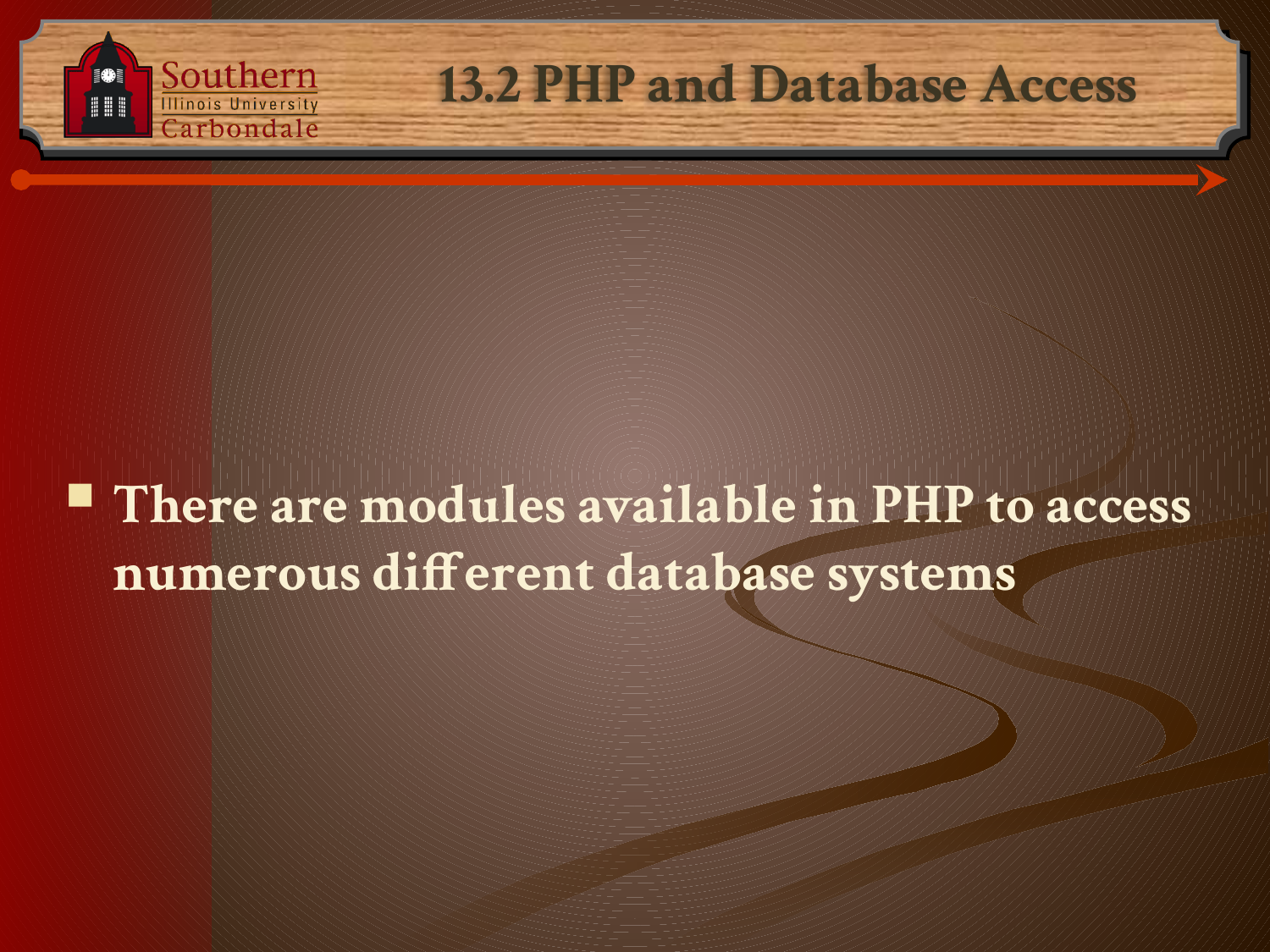

# 13.2 PHP and Database Access
There are modules available in PHP to access numerous different database systems